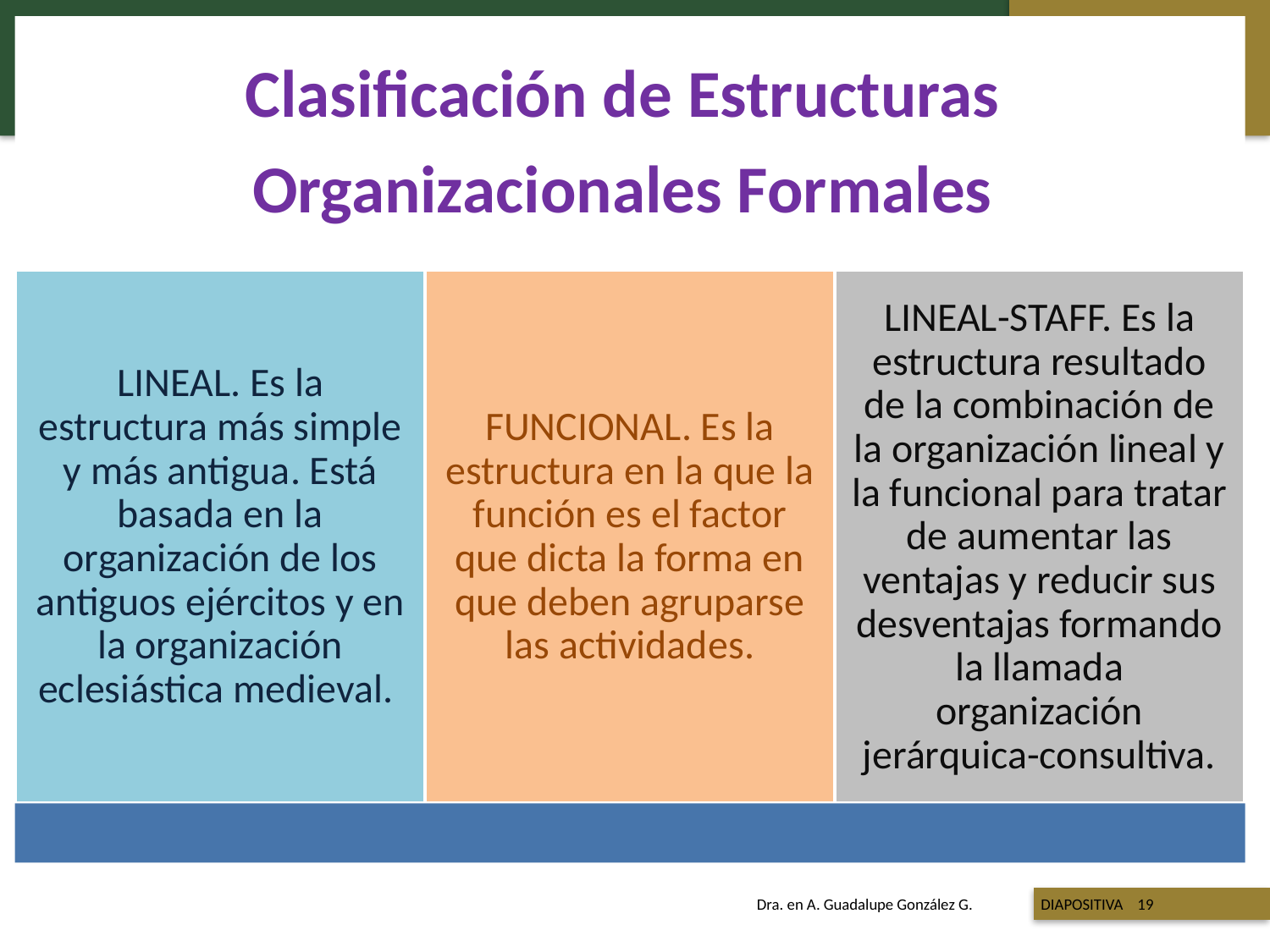

Clasificación de Estructuras
Organizacionales Formales

Clasificación de Estructuras
Organizacionales Formales
LINEAL. Es la estructura más simple y más antigua. Está basada en la organización de los antiguos ejércitos y en la organización eclesiástica medieval.
FUNCIONAL. Es la estructura en la que la función es el factor que dicta la forma en que deben agruparse las actividades.
LINEAL-STAFF. Es la estructura resultado de la combinación de la organización lineal y la funcional para tratar de aumentar las ventajas y reducir sus desventajas formando la llamada organización jerárquica-consultiva.
                                          Titulo de la presentación
Dra. en A. Guadalupe González G.                   DIAPOSITIVA    19